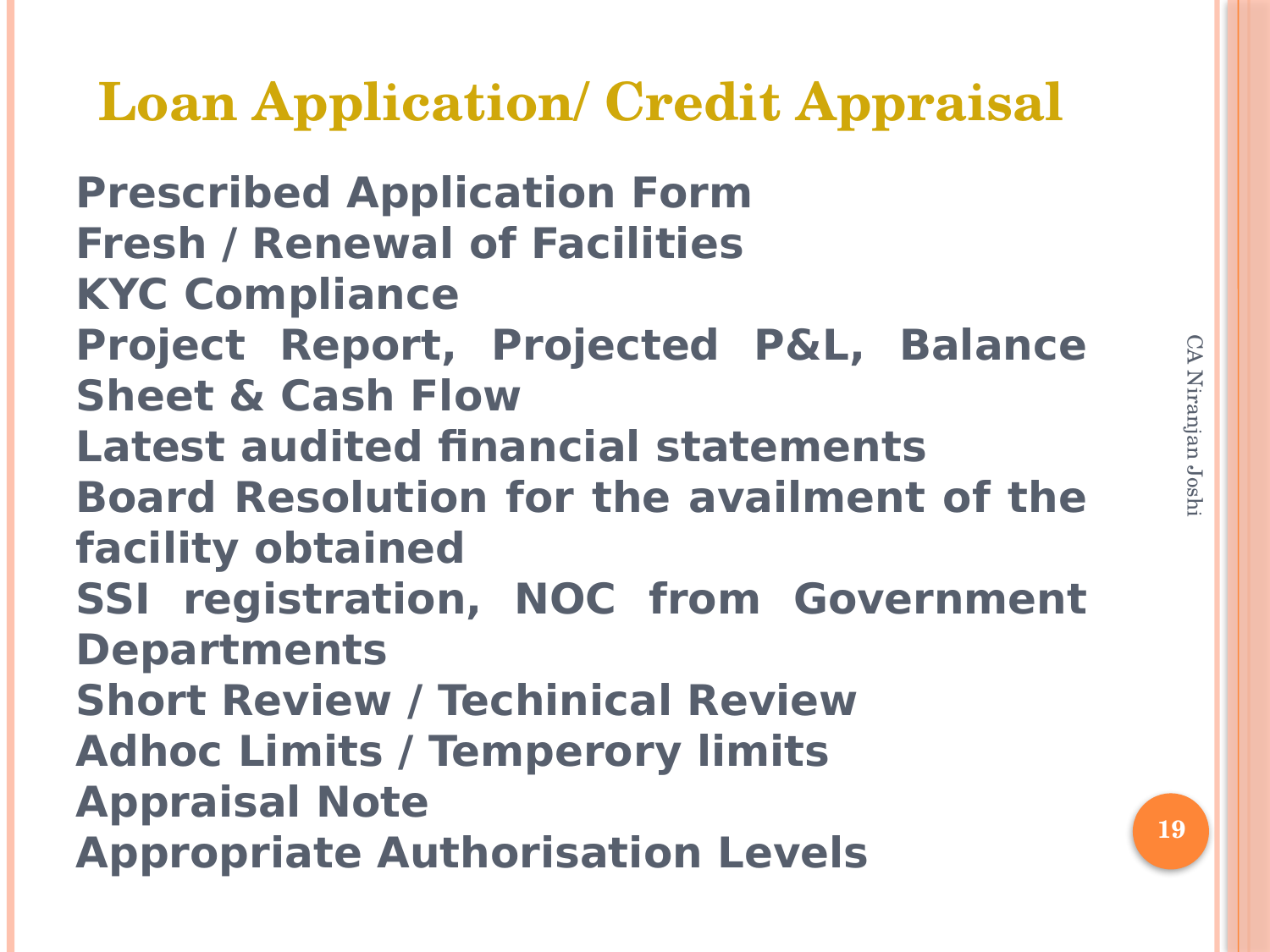

# Loan Application/ Credit Appraisal
Prescribed Application Form
Fresh / Renewal of Facilities
KYC Compliance
Project Report, Projected P&L, Balance Sheet & Cash Flow
Latest audited financial statements
Board Resolution for the availment of the facility obtained
SSI registration, NOC from Government Departments
Short Review / Techinical Review
Adhoc Limits / Temperory limits
Appraisal Note
Appropriate Authorisation Levels

CA Niranjan Joshi
19